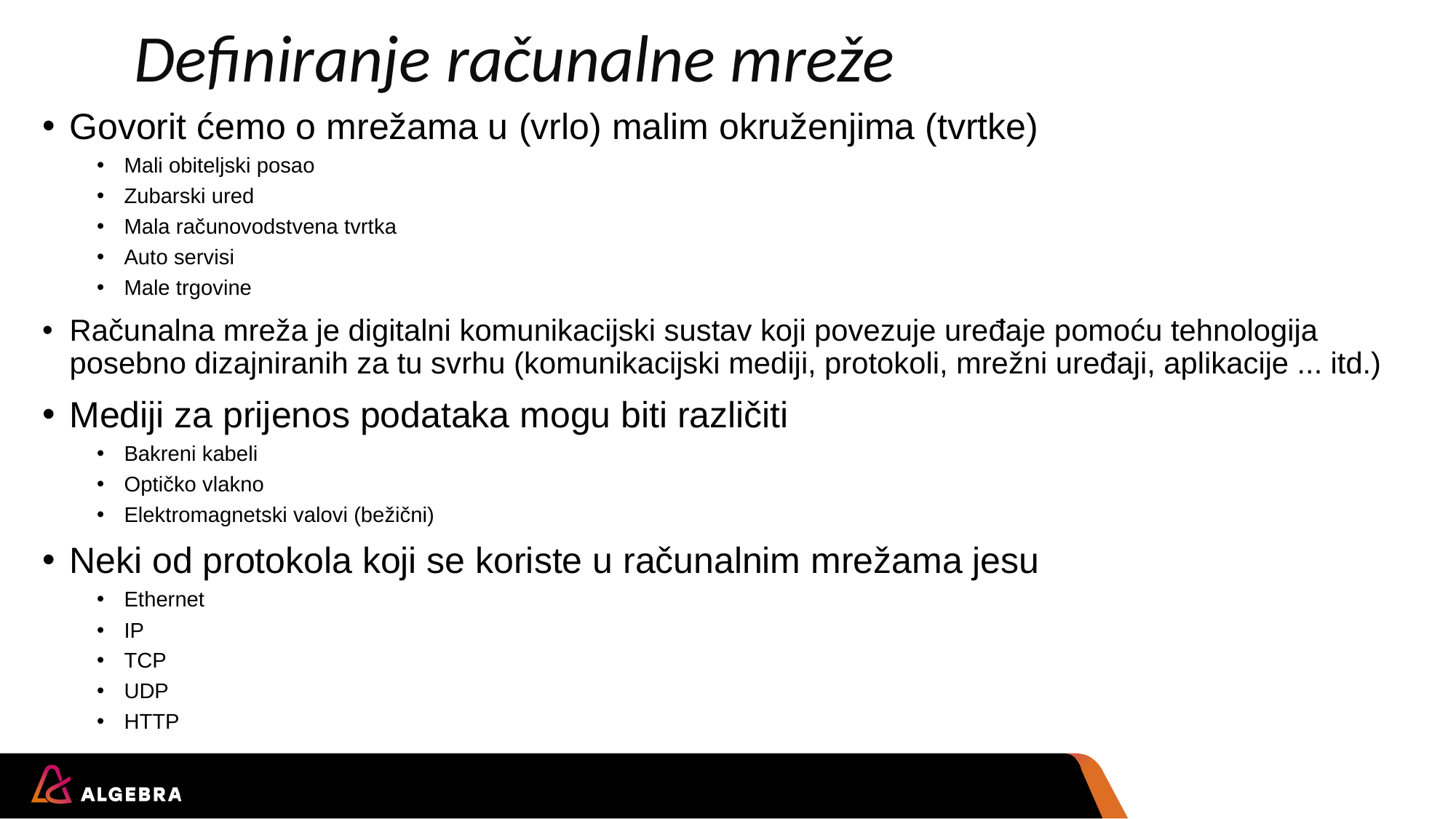

Definiranje računalne mreže
Govorit ćemo o mrežama u (vrlo) malim okruženjima (tvrtke)
Mali obiteljski posao
Zubarski ured
Mala računovodstvena tvrtka
Auto servisi
Male trgovine
Računalna mreža je digitalni komunikacijski sustav koji povezuje uređaje pomoću tehnologija posebno dizajniranih za tu svrhu (komunikacijski mediji, protokoli, mrežni uređaji, aplikacije ... itd.)
Mediji za prijenos podataka mogu biti različiti
Bakreni kabeli
Optičko vlakno
Elektromagnetski valovi (bežični)
Neki od protokola koji se koriste u računalnim mrežama jesu
Ethernet
IP
TCP
UDP
HTTP